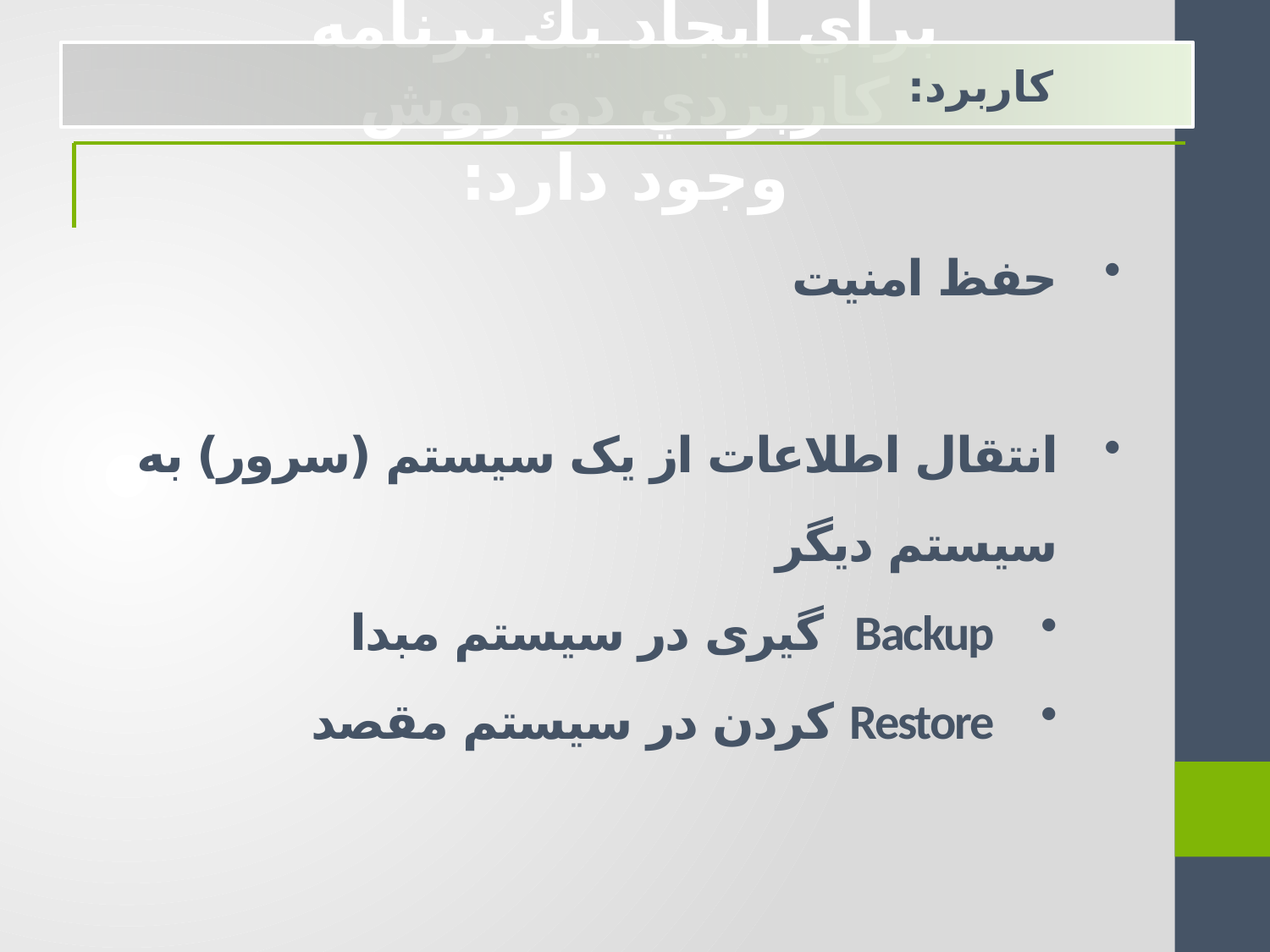

براي ايجاد يك برنامه كاربردي دو روش وجود دارد:
کاربرد:
حفظ امنيت

انتقال اطلاعات از يک سیستم (سرور) به سیستم دیگر
Backup  گیری در سیستم مبدا
Restore کردن در سیستم مقصد